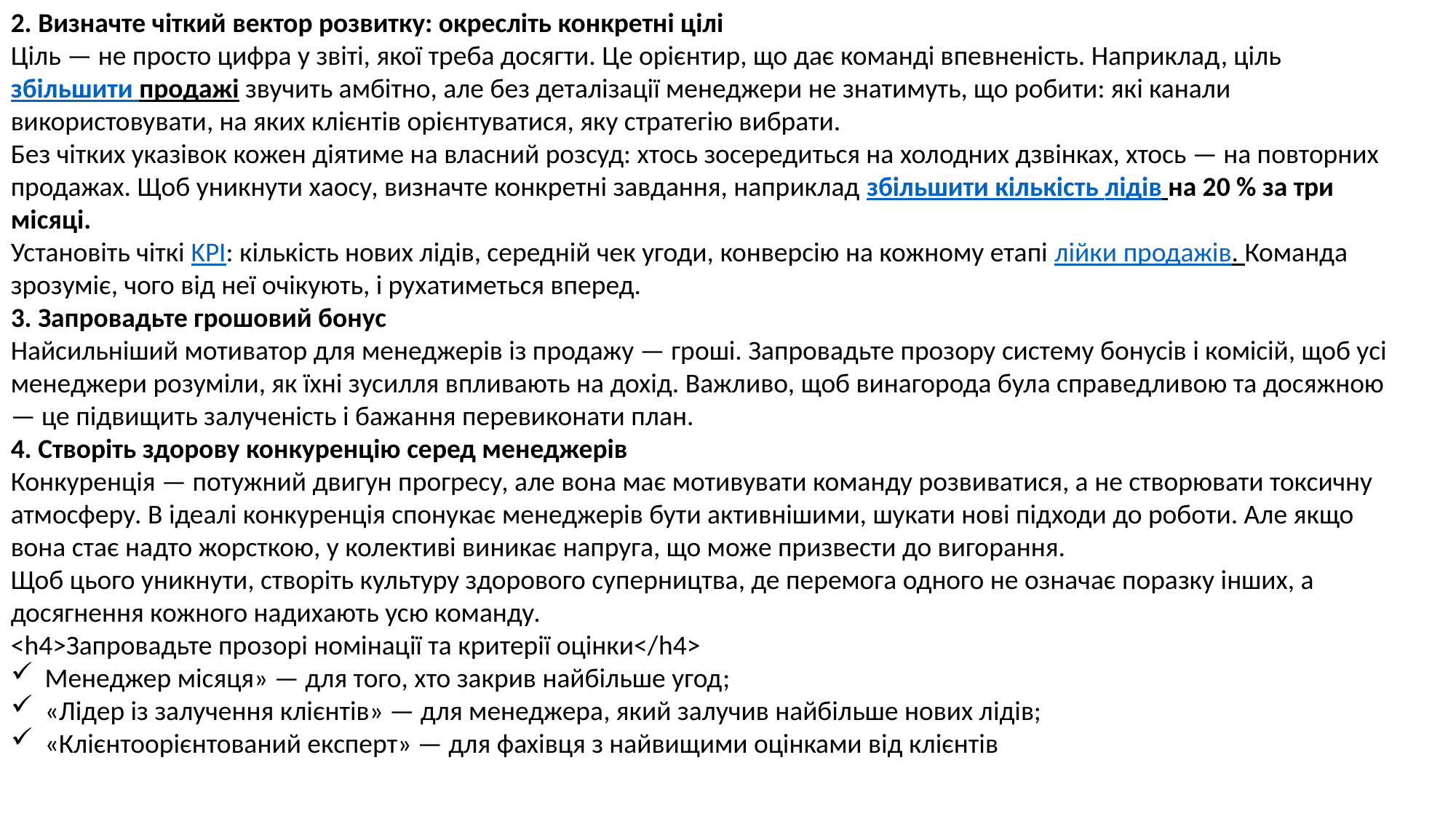

2. Визначте чіткий вектор розвитку: окресліть конкретні цілі
Ціль — не просто цифра у звіті, якої треба досягти. Це орієнтир, що дає команді впевненість. Наприклад, ціль збільшити продажі звучить амбітно, але без деталізації менеджери не знатимуть, що робити: які канали використовувати, на яких клієнтів орієнтуватися, яку стратегію вибрати.
Без чітких указівок кожен діятиме на власний розсуд: хтось зосередиться на холодних дзвінках, хтось — на повторних продажах. Щоб уникнути хаосу, визначте конкретні завдання, наприклад збільшити кількість лідів на 20 % за три місяці.
Установіть чіткі KPI: кількість нових лідів, середній чек угоди, конверсію на кожному етапі лійки продажів. Команда зрозуміє, чого від неї очікують, і рухатиметься вперед.
3. Запровадьте грошовий бонус
Найсильніший мотиватор для менеджерів із продажу — гроші. Запровадьте прозору систему бонусів і комісій, щоб усі менеджери розуміли, як їхні зусилля впливають на дохід. Важливо, щоб винагорода була справедливою та досяжною — це підвищить залученість і бажання перевиконати план.
4. Створіть здорову конкуренцію серед менеджерів
Конкуренція — потужний двигун прогресу, але вона має мотивувати команду розвиватися, а не створювати токсичну атмосферу. В ідеалі конкуренція спонукає менеджерів бути активнішими, шукати нові підходи до роботи. Але якщо вона стає надто жорсткою, у колективі виникає напруга, що може призвести до вигорання.
Щоб цього уникнути, створіть культуру здорового суперництва, де перемога одного не означає поразку інших, а досягнення кожного надихають усю команду.
<h4>Запровадьте прозорі номінації та критерії оцінки</h4>
Менеджер місяця» — для того, хто закрив найбільше угод;
«Лідер із залучення клієнтів» — для менеджера, який залучив найбільше нових лідів;
«Клієнтоорієнтований експерт» — для фахівця з найвищими оцінками від клієнтів